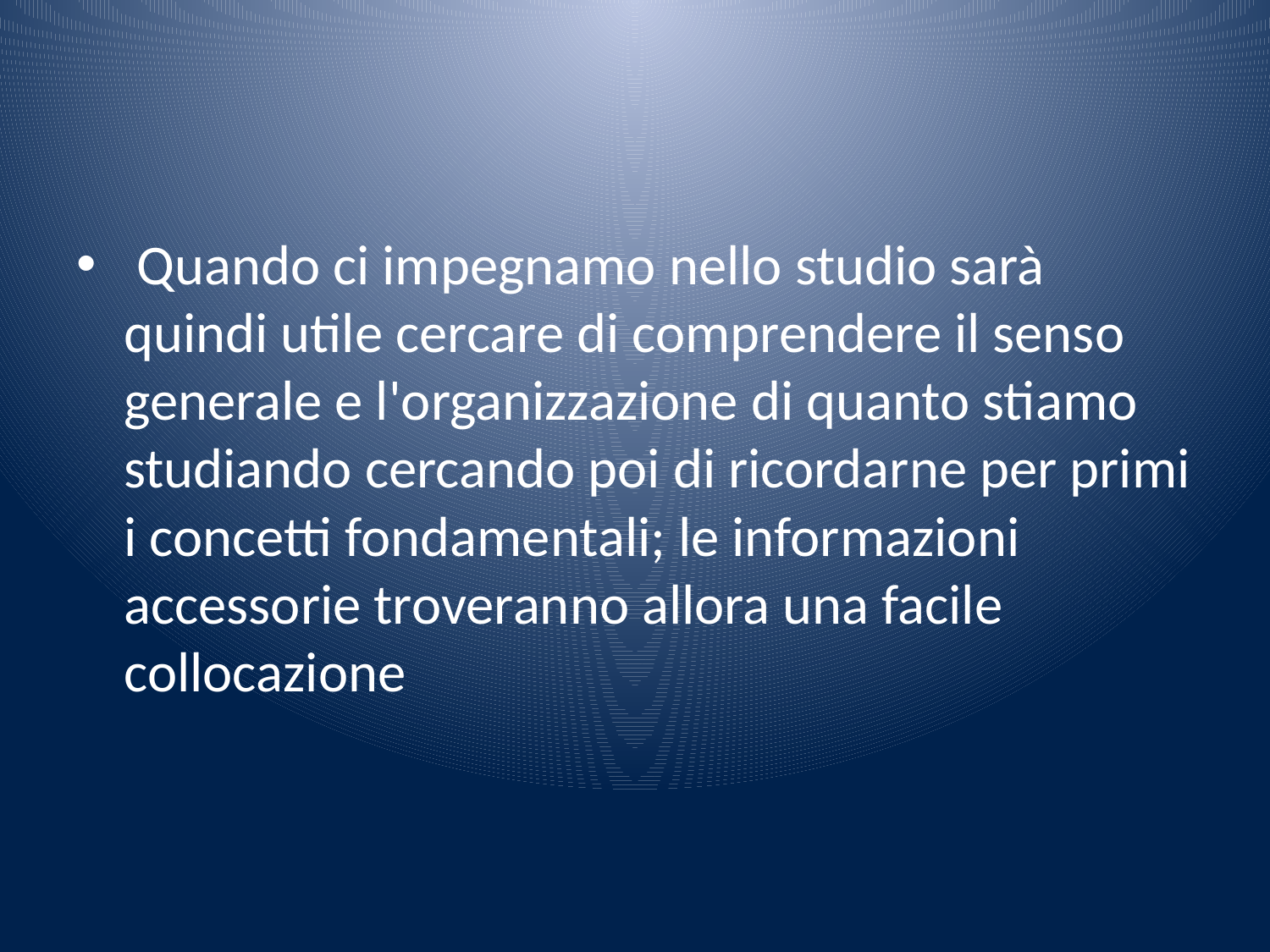

#
 Quando ci impegnamo nello studio sarà quindi utile cercare di comprendere il senso generale e l'organizzazione di quanto stiamo studiando cercando poi di ricordarne per primi i concetti fondamentali; le informazioni accessorie troveranno allora una facile collocazione